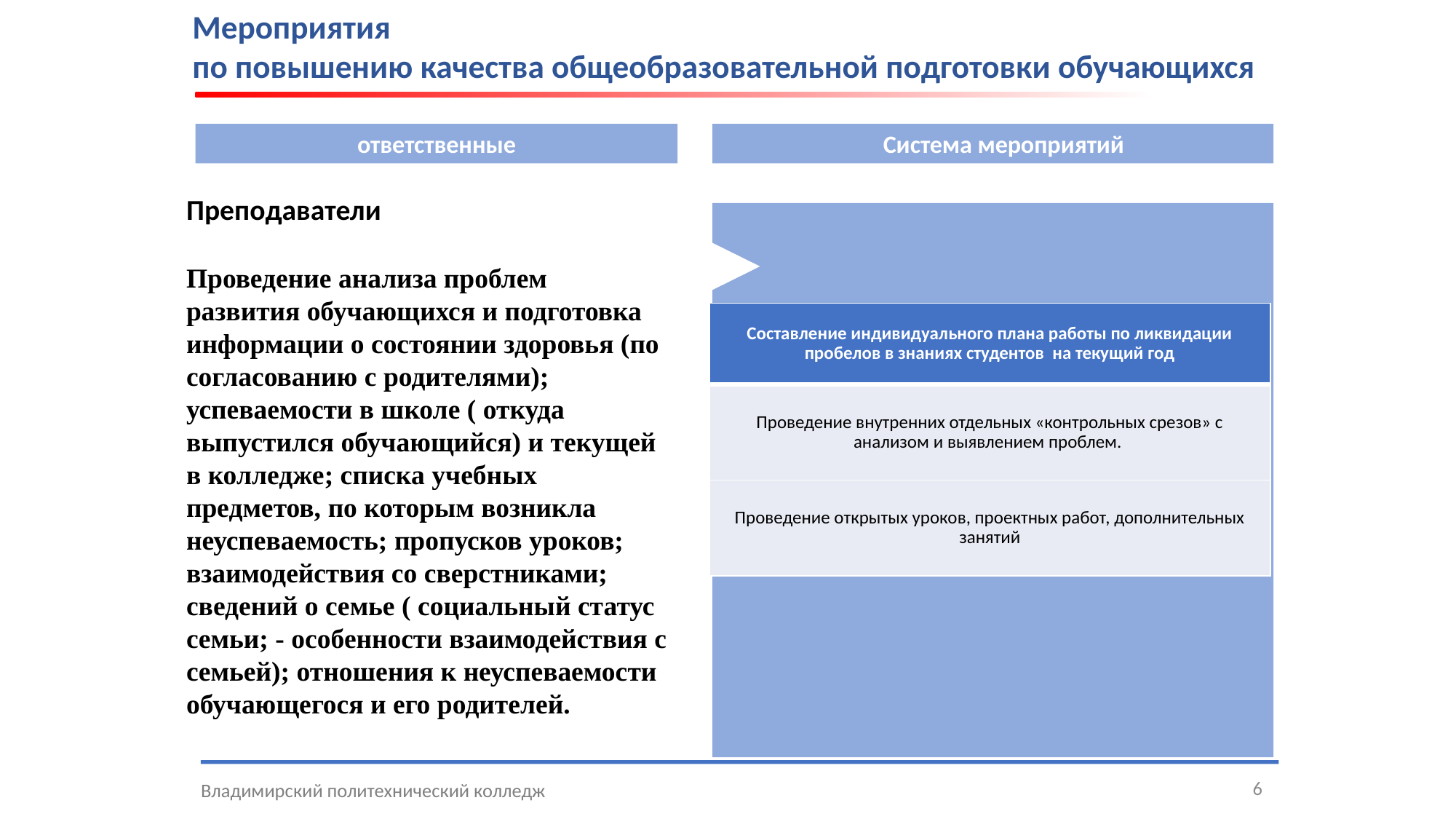

Мероприятия
по повышению качества общеобразовательной подготовки обучающихся
Система

ответственные
Система мероприятий
Преподаватели

Проведение анализа проблем развития обучающихся и подготовка информации о состоянии здоровья (по согласованию с родителями); успеваемости в школе ( откуда выпустился обучающийся) и текущей в колледже; списка учебных предметов, по которым возникла неуспеваемость; пропусков уроков; взаимодействия со сверстниками; сведений о семье ( социальный статус семьи; - особенности взаимодействия с семьей); отношения к неуспеваемости обучающегося и его родителей.

| Составление индивидуального плана работы по ликвидации пробелов в знаниях студентов на текущий год |
| --- |
| Проведение внутренних отдельных «контрольных срезов» с анализом и выявлением проблем. |
| Проведение открытых уроков, проектных работ, дополнительных занятий |

Владимирский политехнический колледж
6